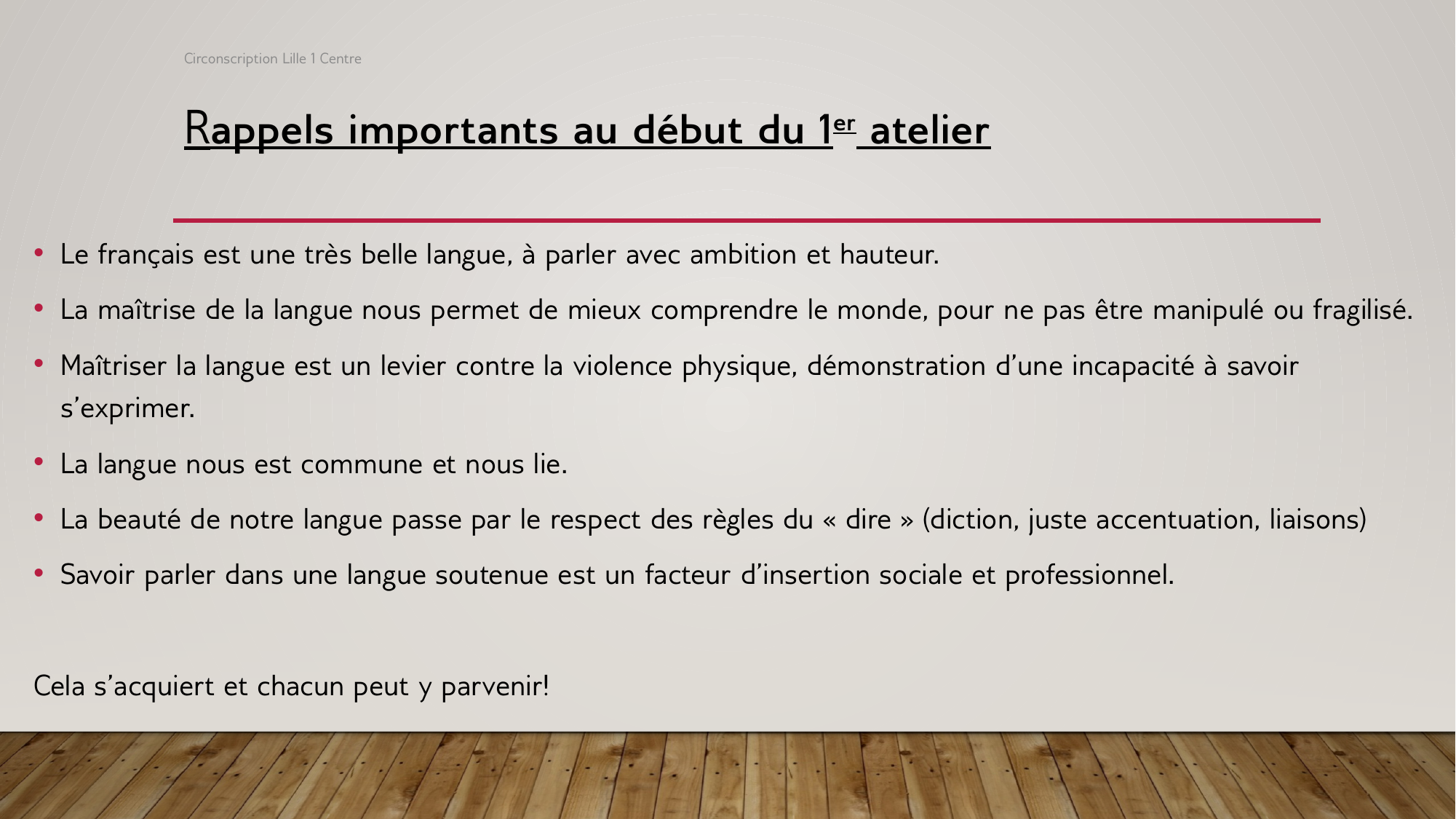

Circonscription Lille 1 Centre
# Rappels importants au début du 1er atelier
Le français est une très belle langue, à parler avec ambition et hauteur.
La maîtrise de la langue nous permet de mieux comprendre le monde, pour ne pas être manipulé ou fragilisé.
Maîtriser la langue est un levier contre la violence physique, démonstration d’une incapacité à savoir s’exprimer.
La langue nous est commune et nous lie.
La beauté de notre langue passe par le respect des règles du « dire » (diction, juste accentuation, liaisons)
Savoir parler dans une langue soutenue est un facteur d’insertion sociale et professionnel.

Cela s’acquiert et chacun peut y parvenir!